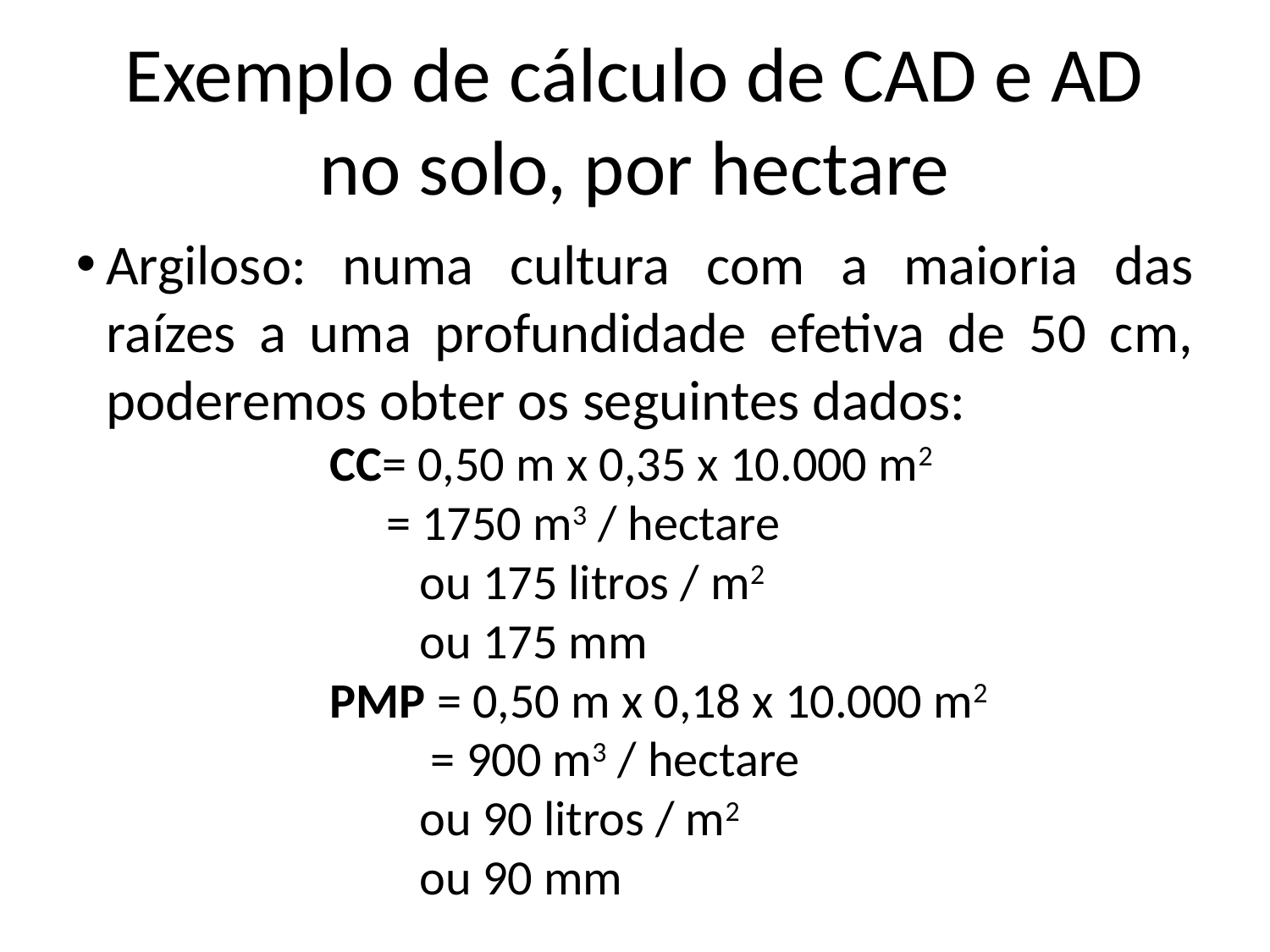

Exemplo de cálculo de CAD e AD no solo, por hectare
Argiloso: numa cultura com a maioria das raízes a uma profundidade efetiva de 50 cm, poderemos obter os seguintes dados:
		CC= 0,50 m x 0,35 x 10.000 m2
		     = 1750 m3 / hectare
		        ou 175 litros / m2
 		        ou 175 mm
		PMP = 0,50 m x 0,18 x 10.000 m2
		         = 900 m3 / hectare
		        ou 90 litros / m2
 		        ou 90 mm